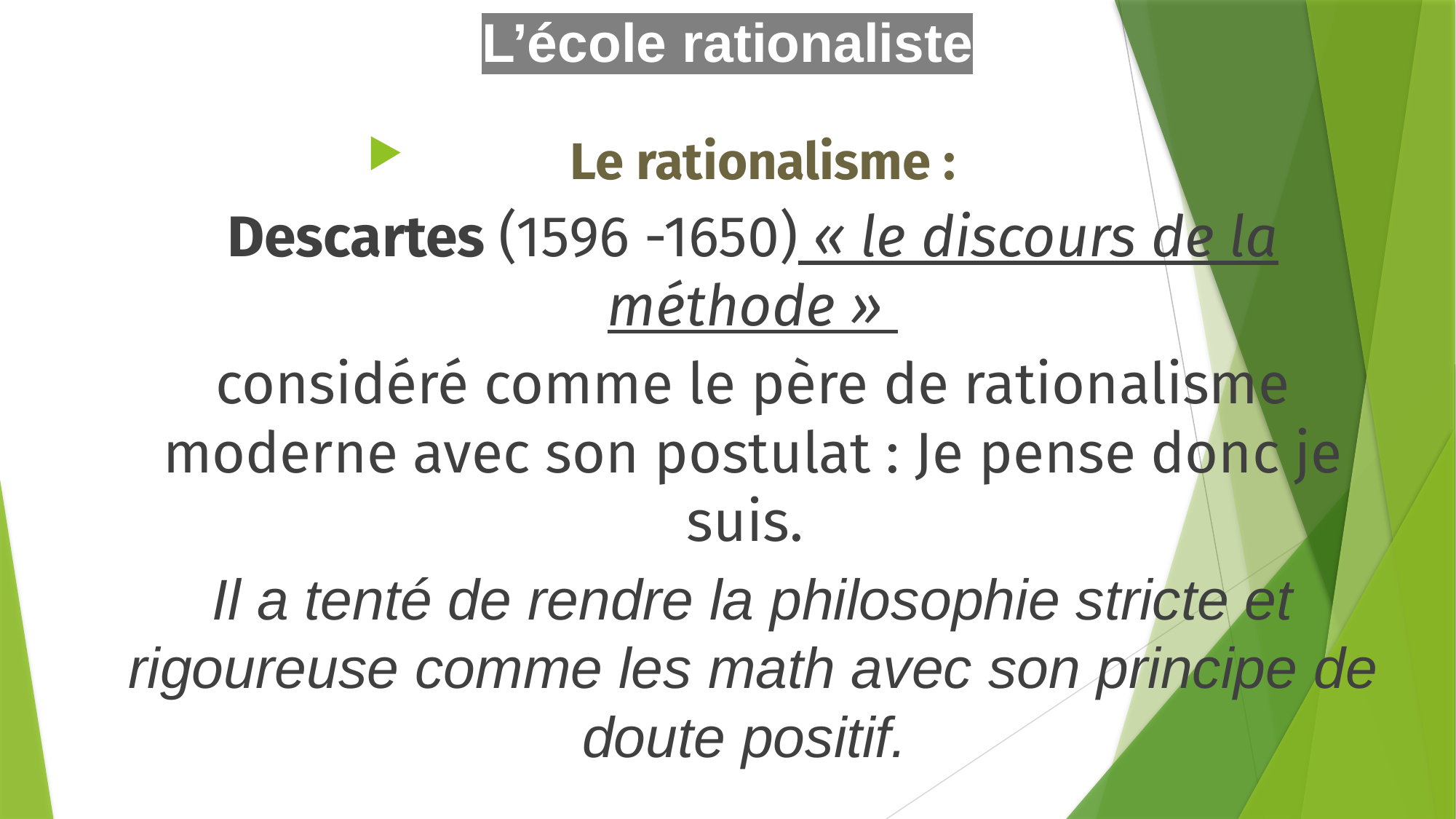

# L’école rationaliste
Le rationalisme :
Descartes (1596 -1650) « le discours de la méthode »
considéré comme le père de rationalisme moderne avec son postulat : Je pense donc je suis.
Il a tenté de rendre la philosophie stricte et rigoureuse comme les math avec son principe de doute positif.